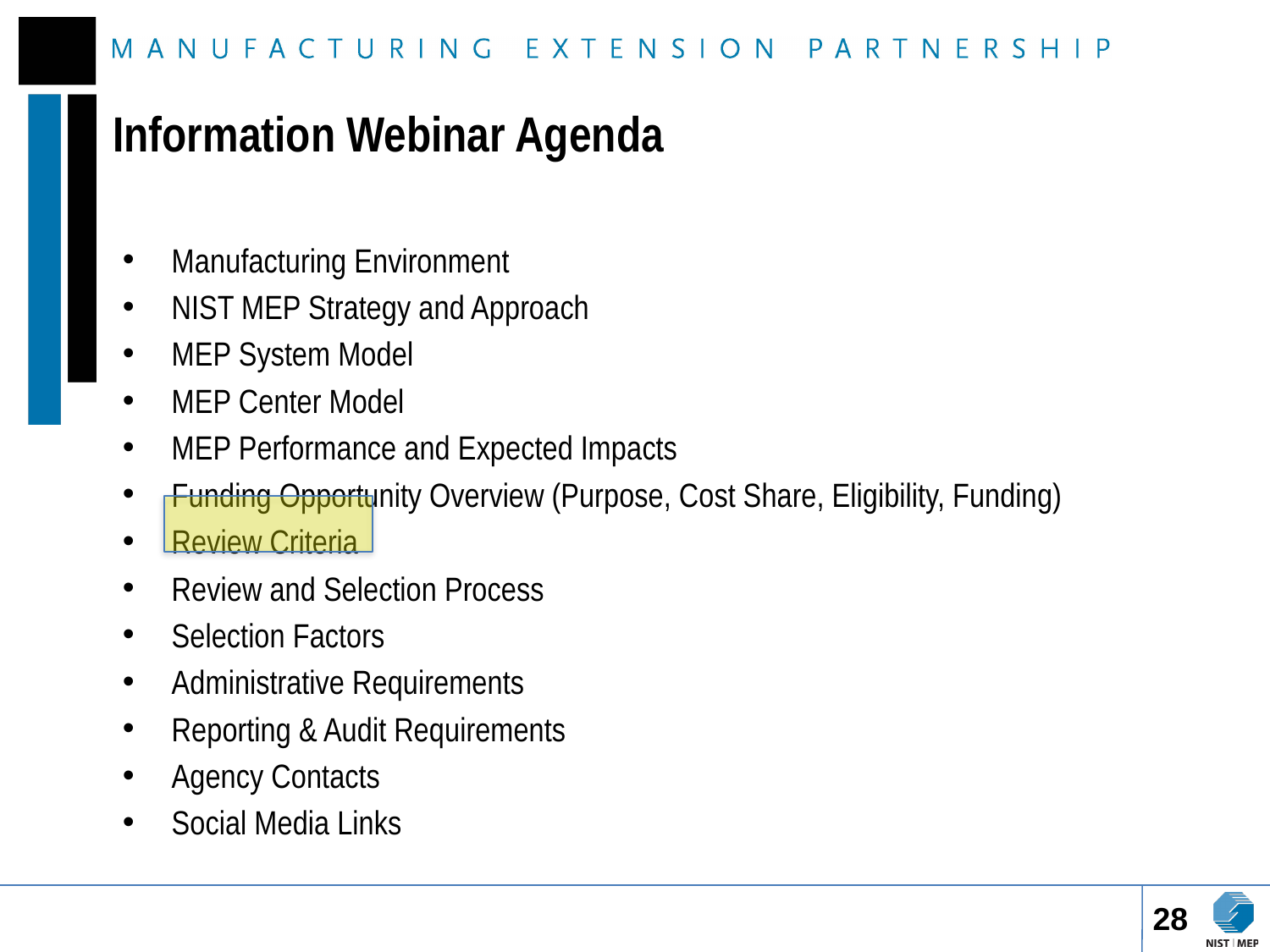

# Information Webinar Agenda
Manufacturing Environment
NIST MEP Strategy and Approach
MEP System Model
MEP Center Model
MEP Performance and Expected Impacts
Funding Opportunity Overview (Purpose, Cost Share, Eligibility, Funding)
Review Criteria
Review and Selection Process
Selection Factors
Administrative Requirements
Reporting & Audit Requirements
Agency Contacts
Social Media Links

28